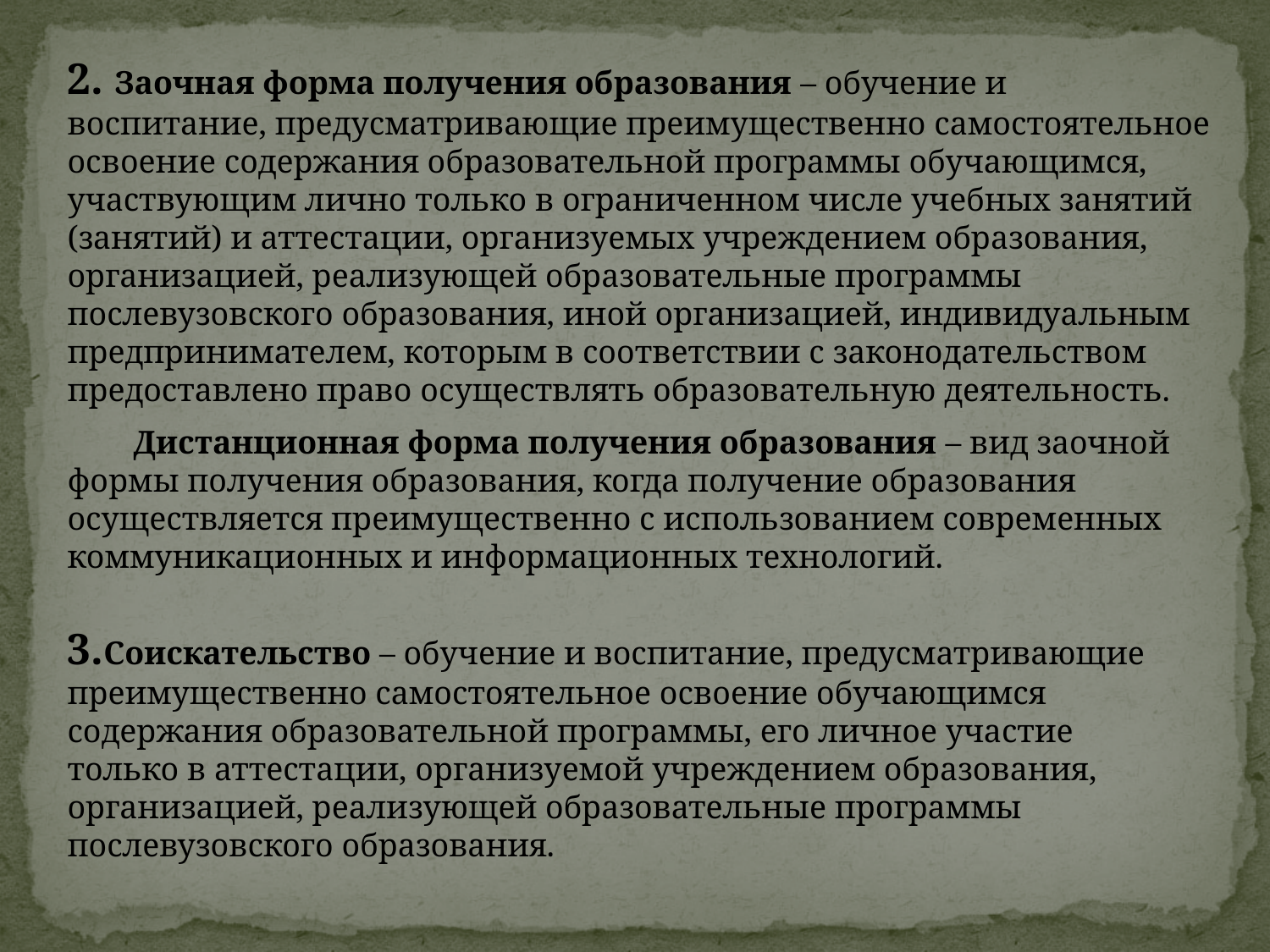

2. Заочная форма получения образования – обучение и воспитание, предусматривающие преимущественно самостоятельное освоение содержания образовательной программы обучающимся, участвующим лично только в ограниченном числе учебных занятий (занятий) и аттестации, организуемых учреждением образования, организацией, реализующей образовательные программы послевузовского образования, иной организацией, индивидуальным предпринимателем, которым в соответствии с законодательством предоставлено право осуществлять образовательную деятельность.
        Дистанционная форма получения образования – вид заочной формы получения образования, когда получение образования осуществляется преимущественно с использованием современных коммуникационных и информационных технологий.
3.Соискательство – обучение и воспитание, предусматривающие преимущественно самостоятельное освоение обучающимся содержания образовательной программы, его личное участие только в аттестации, организуемой учреждением образования, организацией, реализующей образовательные программы послевузовского образования.